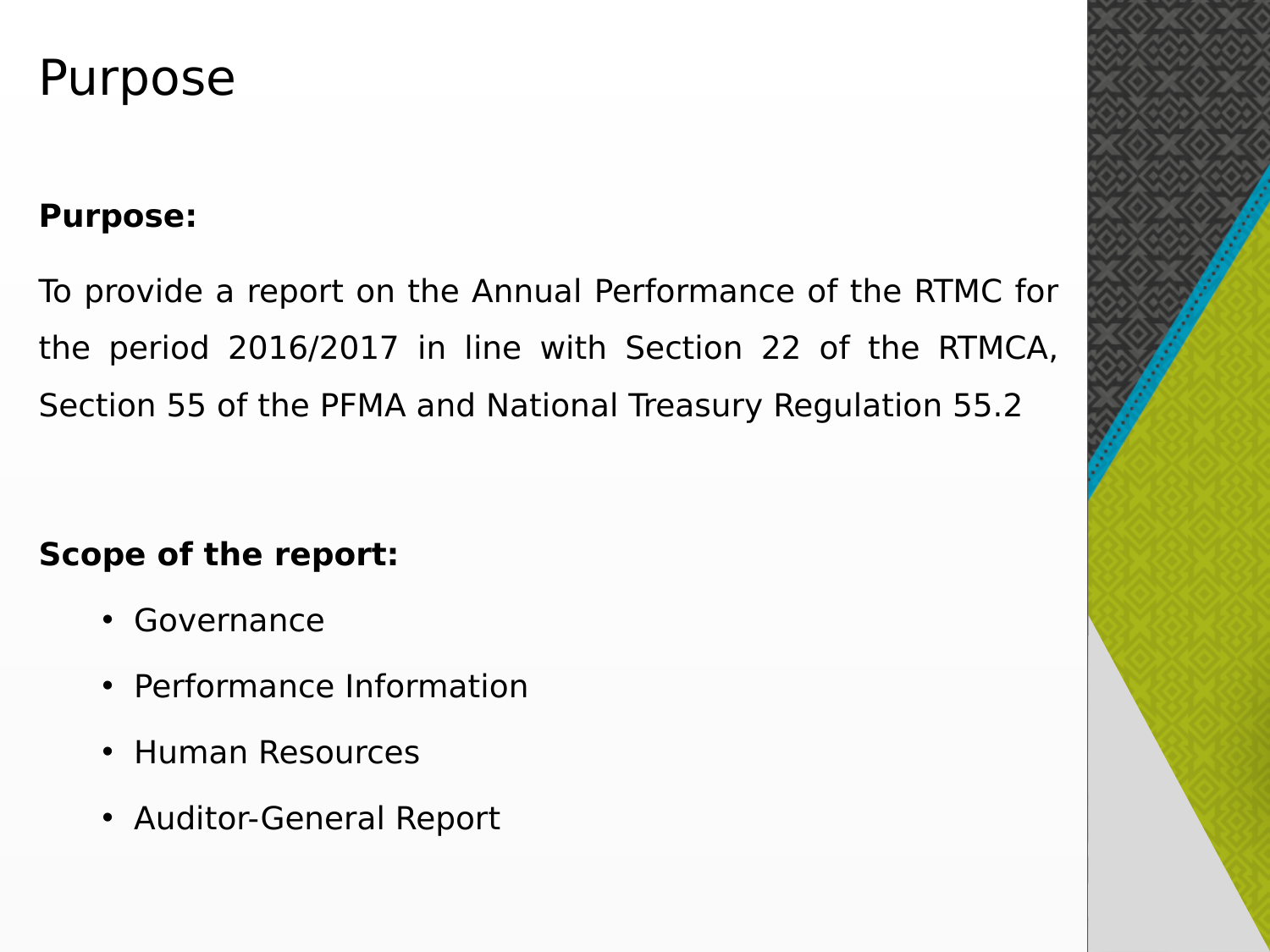

# Purpose
Purpose:
To provide a report on the Annual Performance of the RTMC for the period 2016/2017 in line with Section 22 of the RTMCA, Section 55 of the PFMA and National Treasury Regulation 55.2

Scope of the report:
Governance
Performance Information
Human Resources
Auditor-General Report